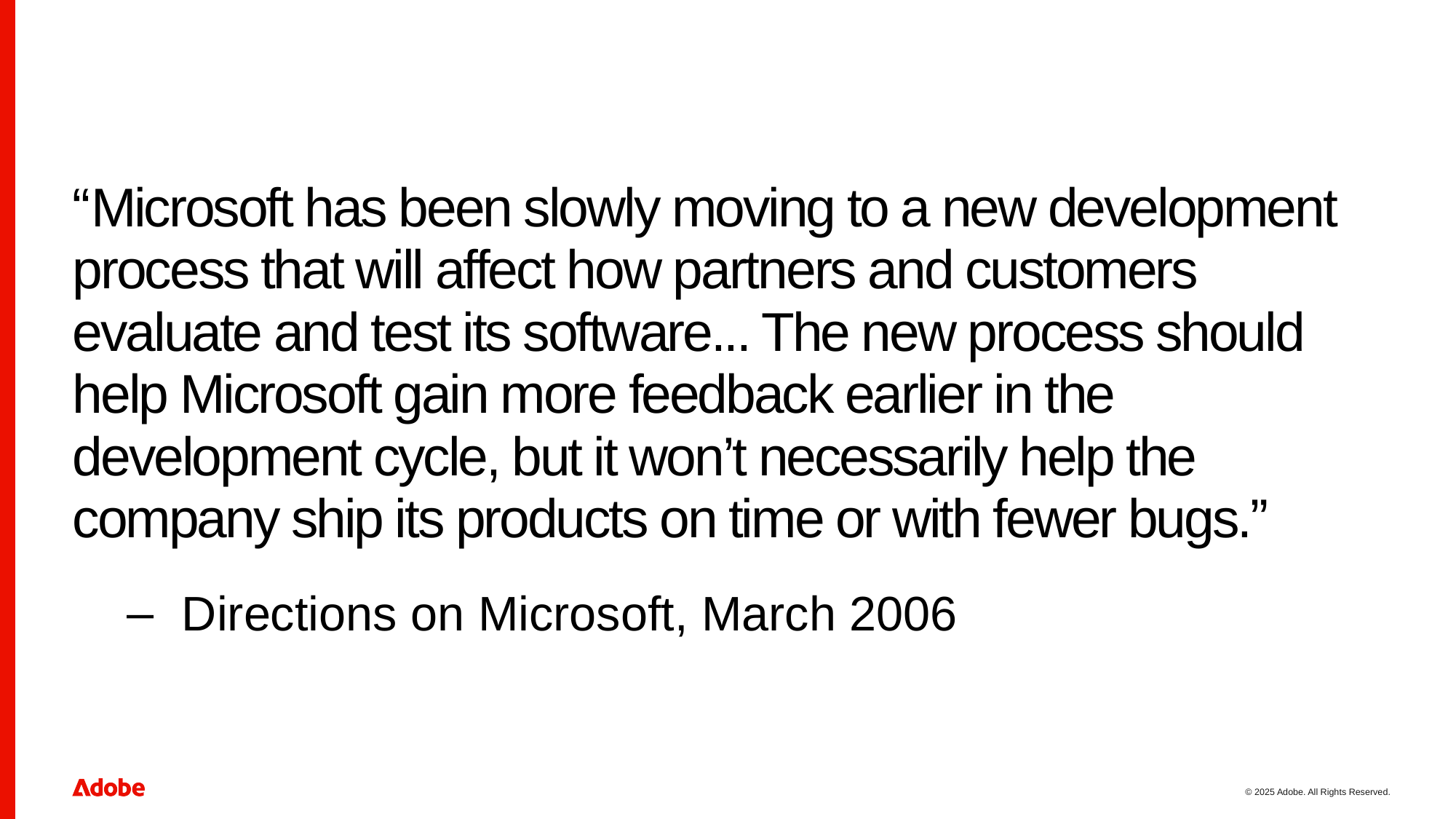

# Large Quote
“Microsoft has been slowly moving to a new development process that will affect how partners and customers evaluate and test its software... The new process should help Microsoft gain more feedback earlier in the development cycle, but it won’t necessarily help the company ship its products on time or with fewer bugs.”
Directions on Microsoft, March 2006